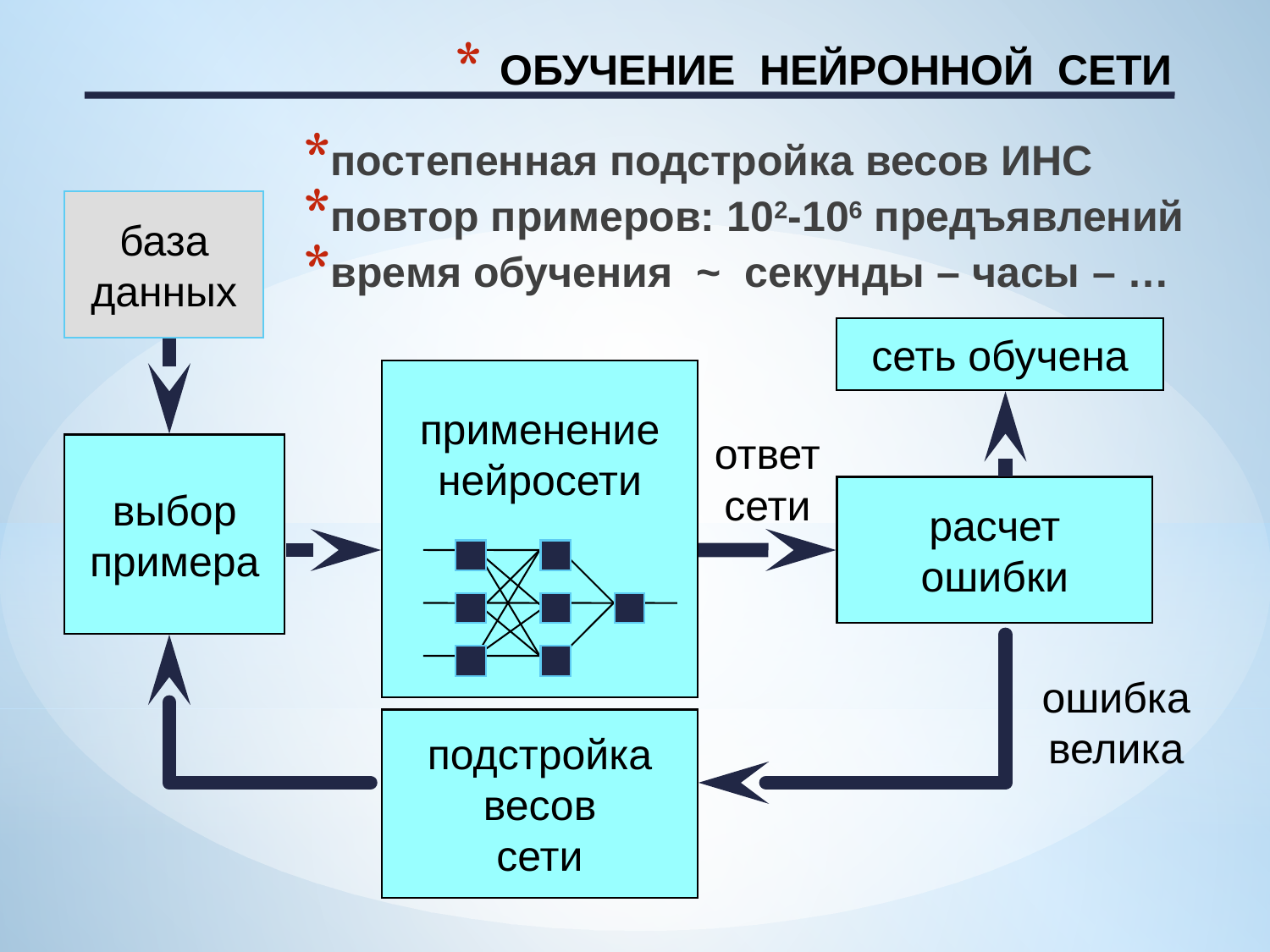

# ОБУЧЕНИЕ  НЕЙРОННОЙ  СЕТИ

постепенная подстройка весов ИНС
повтор примеров: 102-106 предъявлений
время обучения  ~  секунды – часы – …
база
данных
сеть обучена

применение
нейросети

ответ
сети
выбор
примера
расчет
ошибки

ошибка
велика
подстройка
весов
сети